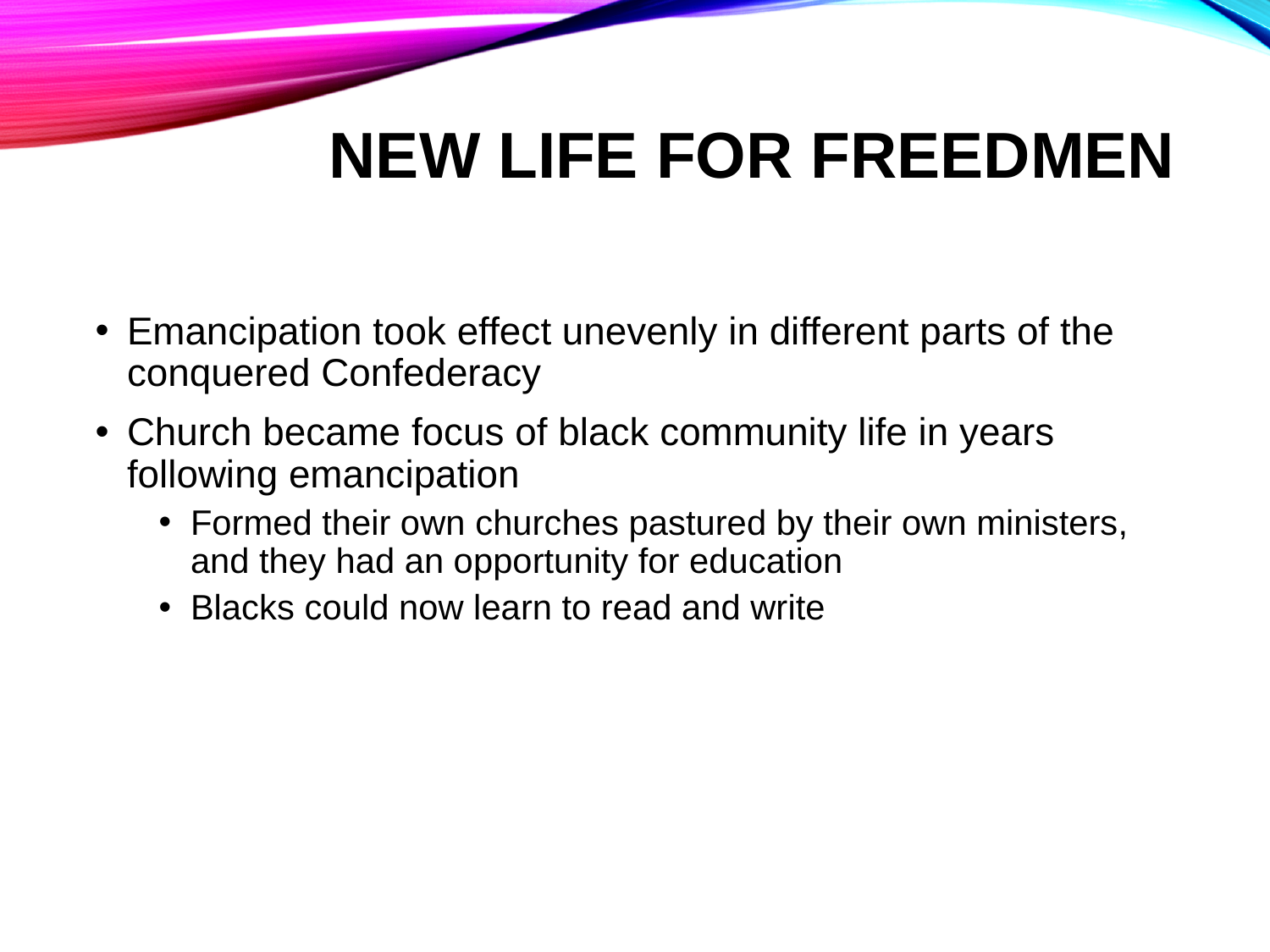

# New Life for Freedmen
Emancipation took effect unevenly in different parts of the conquered Confederacy
Church became focus of black community life in years following emancipation
Formed their own churches pastured by their own ministers, and they had an opportunity for education
Blacks could now learn to read and write